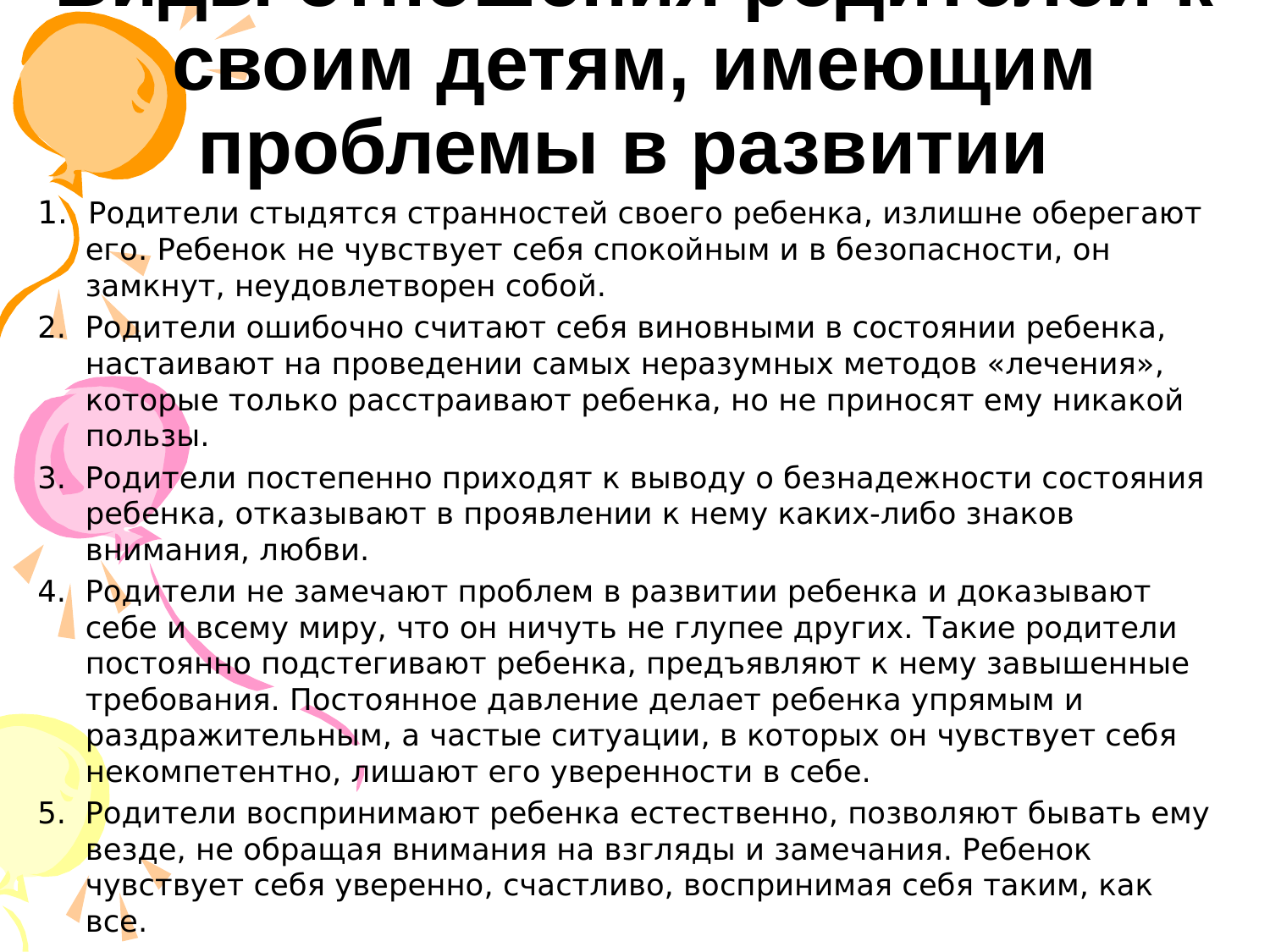

# Виды отношения родителей к своим детям, имеющим проблемы в развитии
1.  Родители стыдятся странностей своего ребенка, излишне оберегают его. Ребенок не чувствует себя спокойным и в безопасности, он замкнут, неудовлетворен собой.
2.  Родители ошибочно считают себя виновными в состоянии ребенка, настаивают на проведении самых неразумных методов «лечения», которые только расстраивают ребенка, но не приносят ему никакой пользы.
3.  Родители постепенно приходят к выводу о безнадежности состояния ребенка, отказывают в проявлении к нему каких-либо знаков внимания, любви.
4.  Родители не замечают проблем в развитии ребенка и доказывают себе и всему миру, что он ничуть не глупее других. Такие родители постоянно подстегивают ребенка, предъявляют к нему завышенные требования. Постоянное давление делает ребенка упрямым и раздражительным, а частые ситуации, в которых он чувствует себя некомпетентно, лишают его уверенности в себе.
5.  Родители воспринимают ребенка естественно, позволяют бывать ему везде, не обращая внимания на взгляды и замечания. Ребенок чувствует себя уверенно, счастливо, воспринимая себя таким, как все.